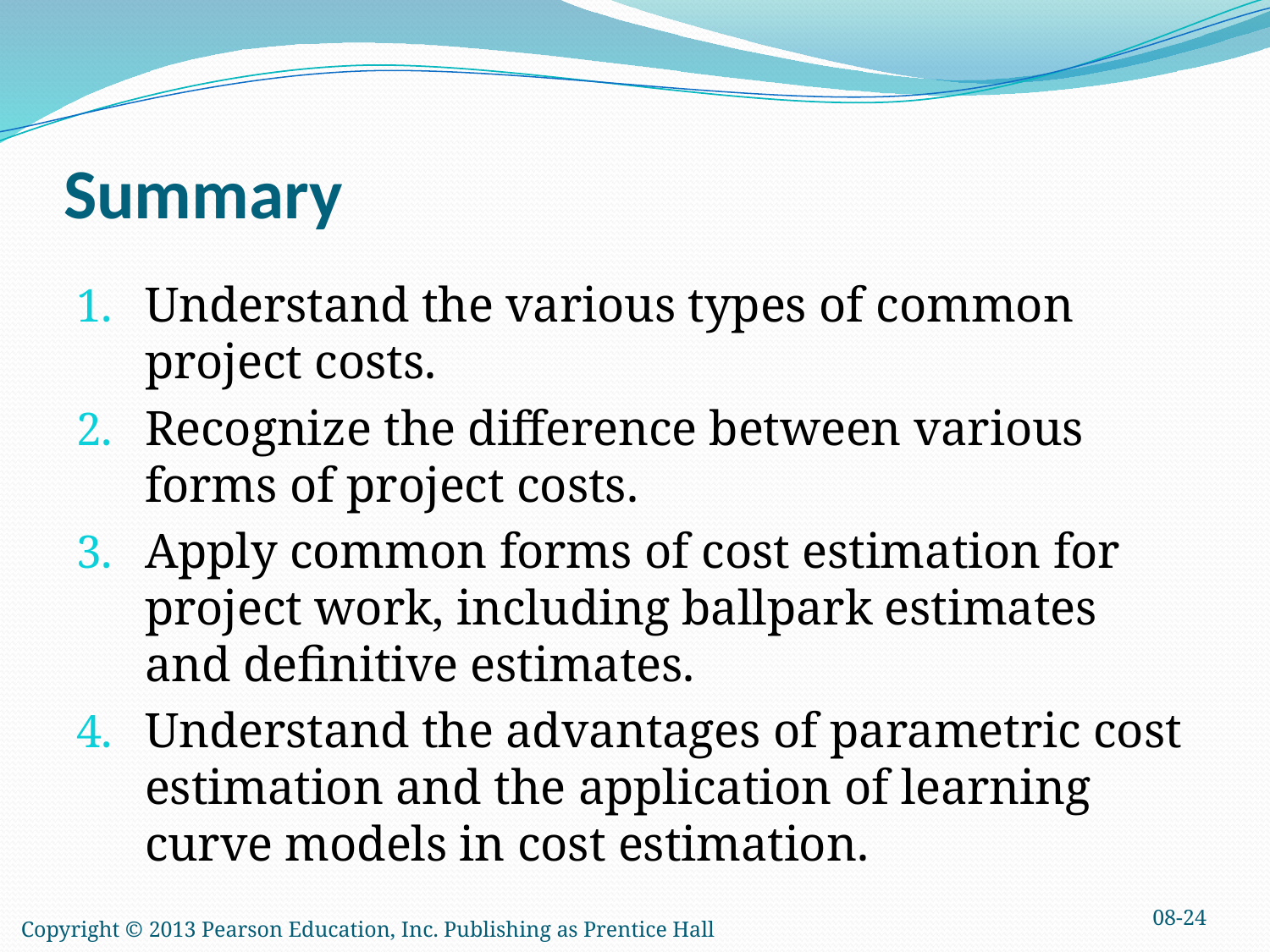

# Summary
Understand the various types of common project costs.
Recognize the difference between various forms of project costs.
Apply common forms of cost estimation for project work, including ballpark estimates and definitive estimates.
Understand the advantages of parametric cost estimation and the application of learning curve models in cost estimation.

08-24